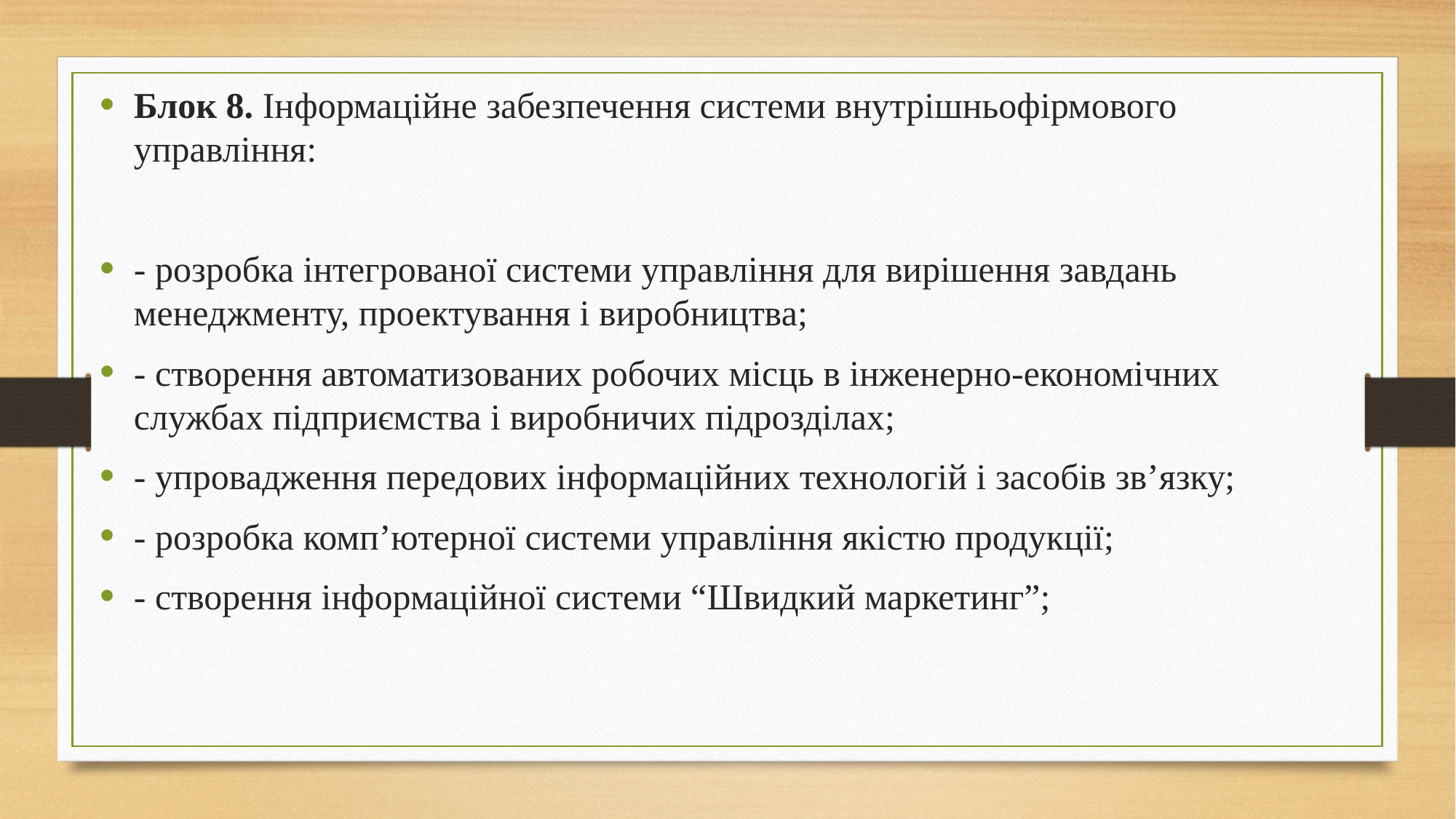

Блок 8. Інформаційне забезпечення системи внутрішньофірмового управління:

- розробка інтегрованої системи управління для вирішення завдань менеджменту, проектування і виробництва;
- створення автоматизованих робочих місць в інженерно-економічних службах підприємства і виробничих підрозділах;
- упровадження передових інформаційних технологій і засобів зв’язку;
- розробка комп’ютерної системи управління якістю продукції;
- створення інформаційної системи “Швидкий маркетинг”;